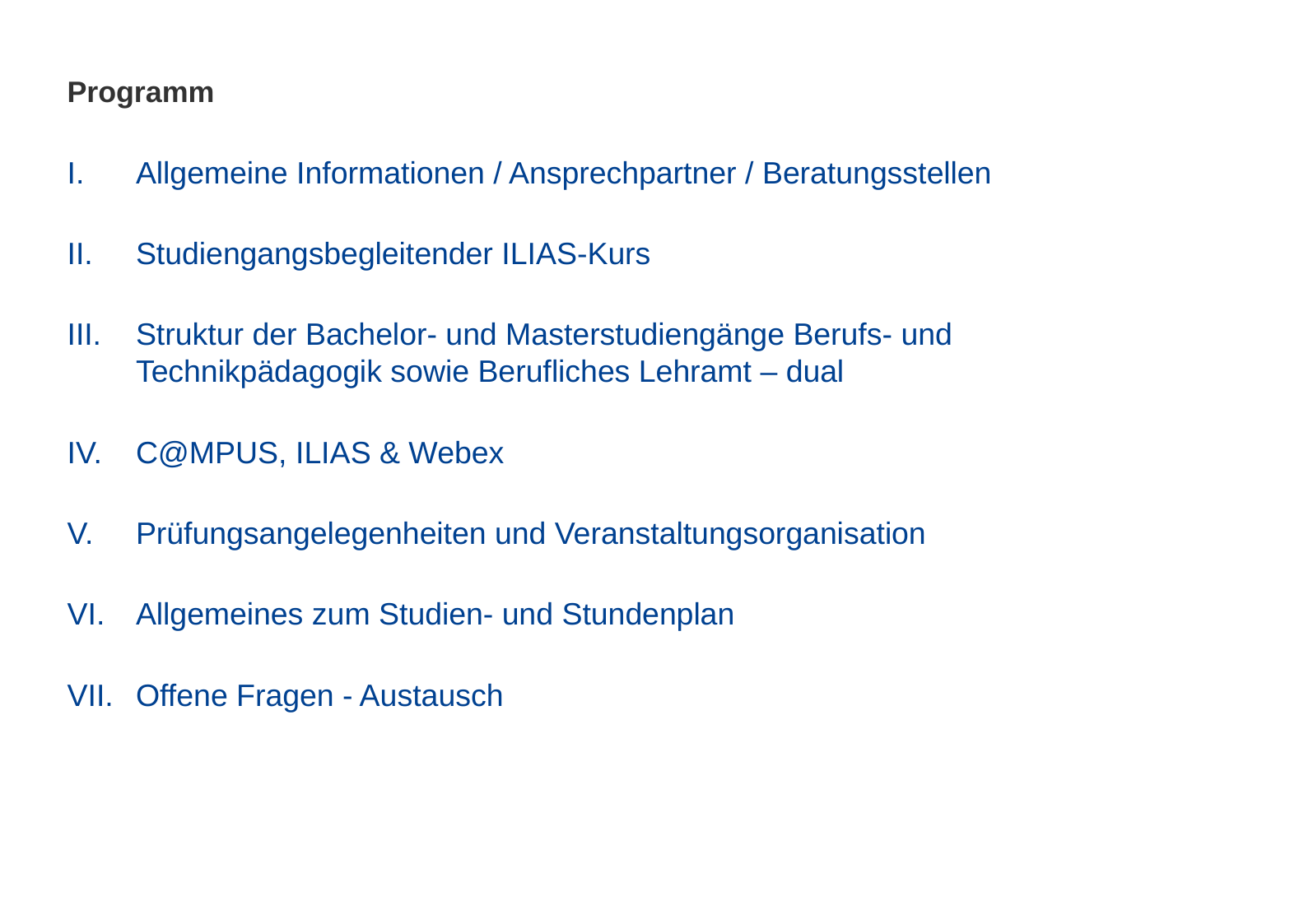

# Programm
Allgemeine Informationen / Ansprechpartner / Beratungsstellen

Studiengangsbegleitender ILIAS-Kurs

Struktur der Bachelor- und Masterstudiengänge Berufs- und
Technikpädagogik sowie Berufliches Lehramt – dual

C@MPUS, ILIAS & Webex

Prüfungsangelegenheiten und Veranstaltungsorganisation

Allgemeines zum Studien- und Stundenplan

Offene Fragen - Austausch